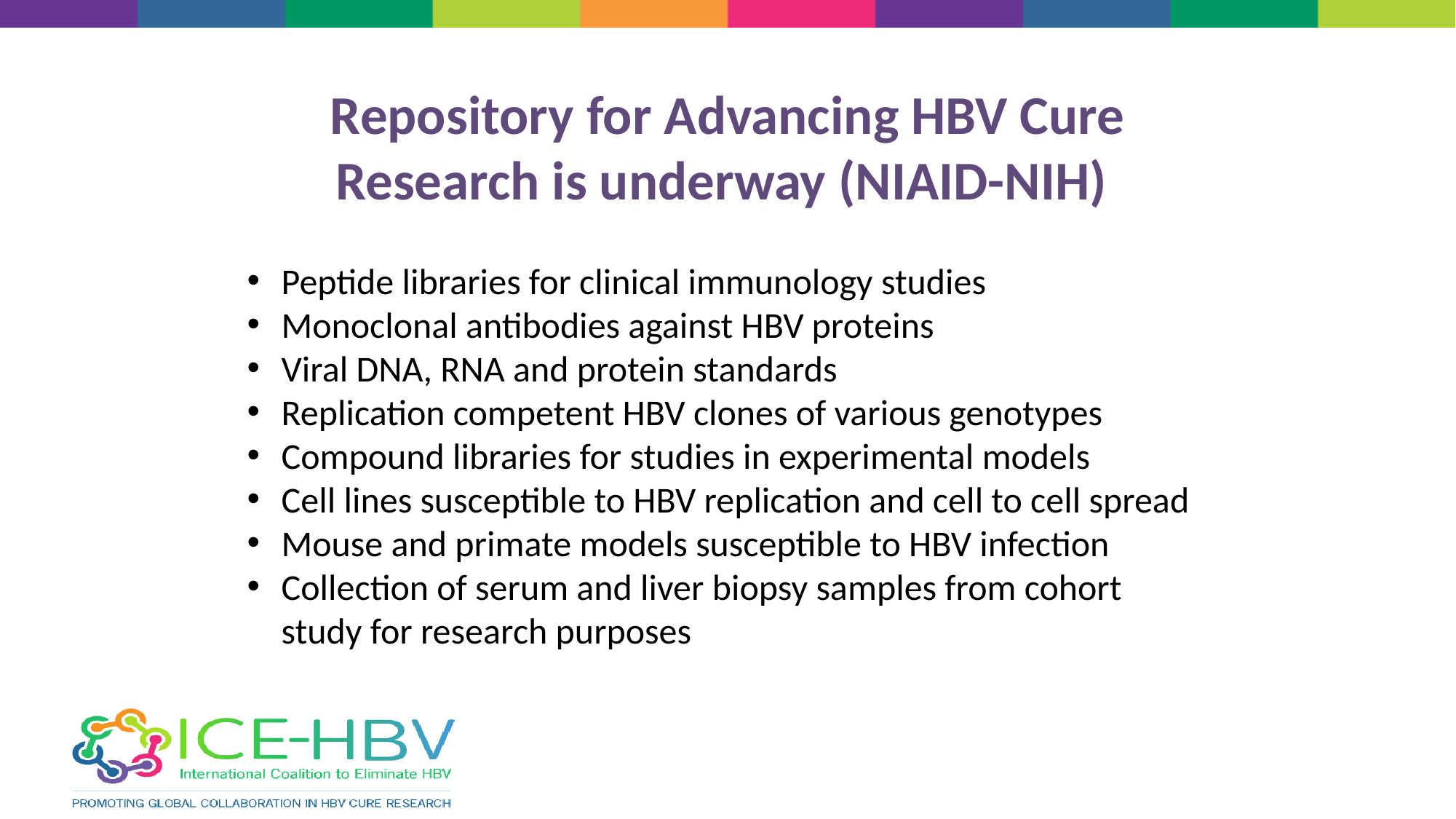

# Repository for Advancing HBV Cure Research is underway (NIAID-NIH)
Peptide libraries for clinical immunology studies
Monoclonal antibodies against HBV proteins
Viral DNA, RNA and protein standards
Replication competent HBV clones of various genotypes
Compound libraries for studies in experimental models
Cell lines susceptible to HBV replication and cell to cell spread
Mouse and primate models susceptible to HBV infection
Collection of serum and liver biopsy samples from cohort study for research purposes